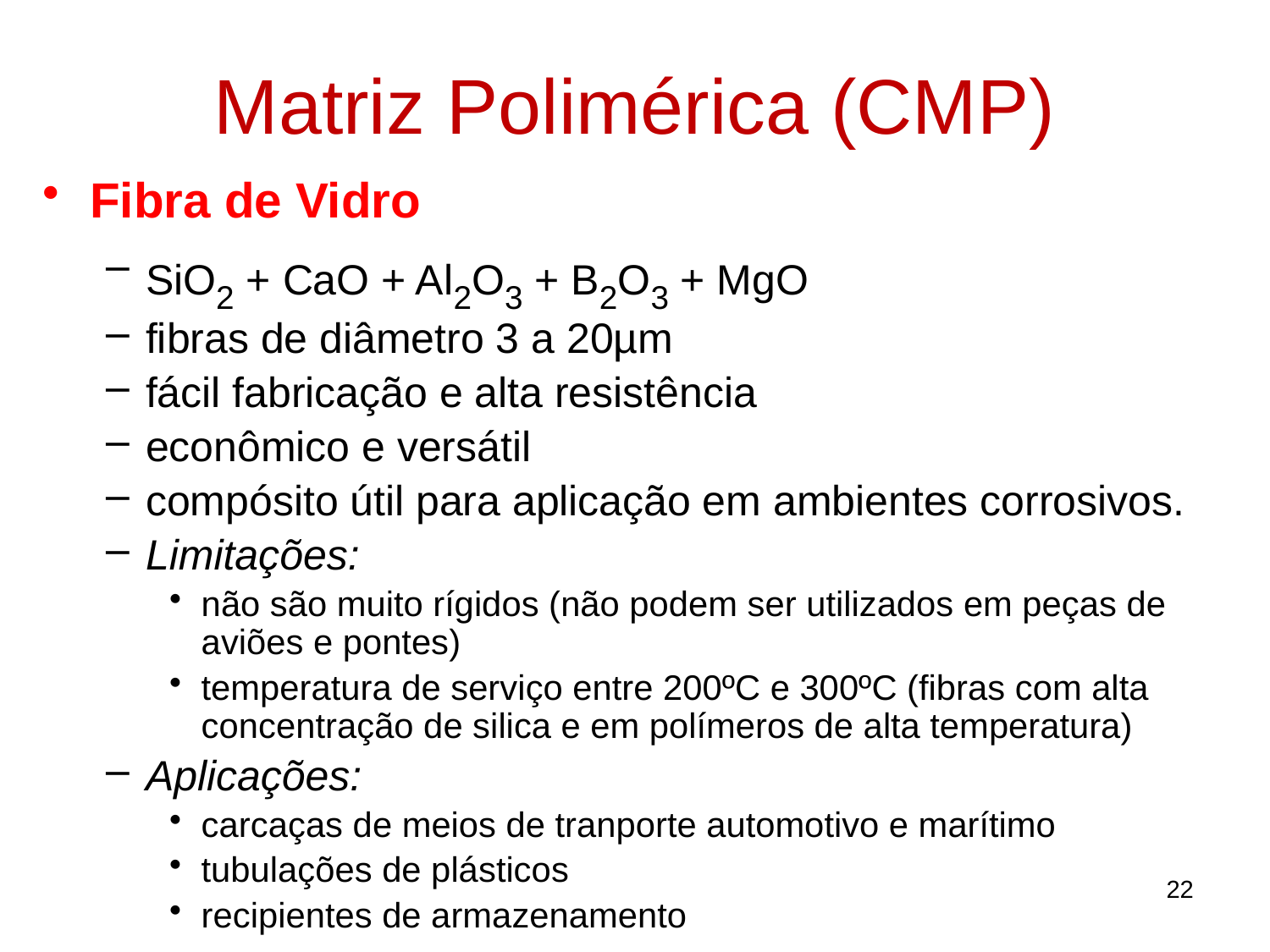

# Matriz Polimérica (CMP)
Fibra de Vidro
SiO2 + CaO + Al2O3 + B2O3 + MgO
fibras de diâmetro 3 a 20µm
fácil fabricação e alta resistência
econômico e versátil
compósito útil para aplicação em ambientes corrosivos.
Limitações:
não são muito rígidos (não podem ser utilizados em peças de aviões e pontes)
temperatura de serviço entre 200ºC e 300ºC (fibras com alta concentração de silica e em polímeros de alta temperatura)
Aplicações:
carcaças de meios de tranporte automotivo e marítimo
tubulações de plásticos
recipientes de armazenamento
22